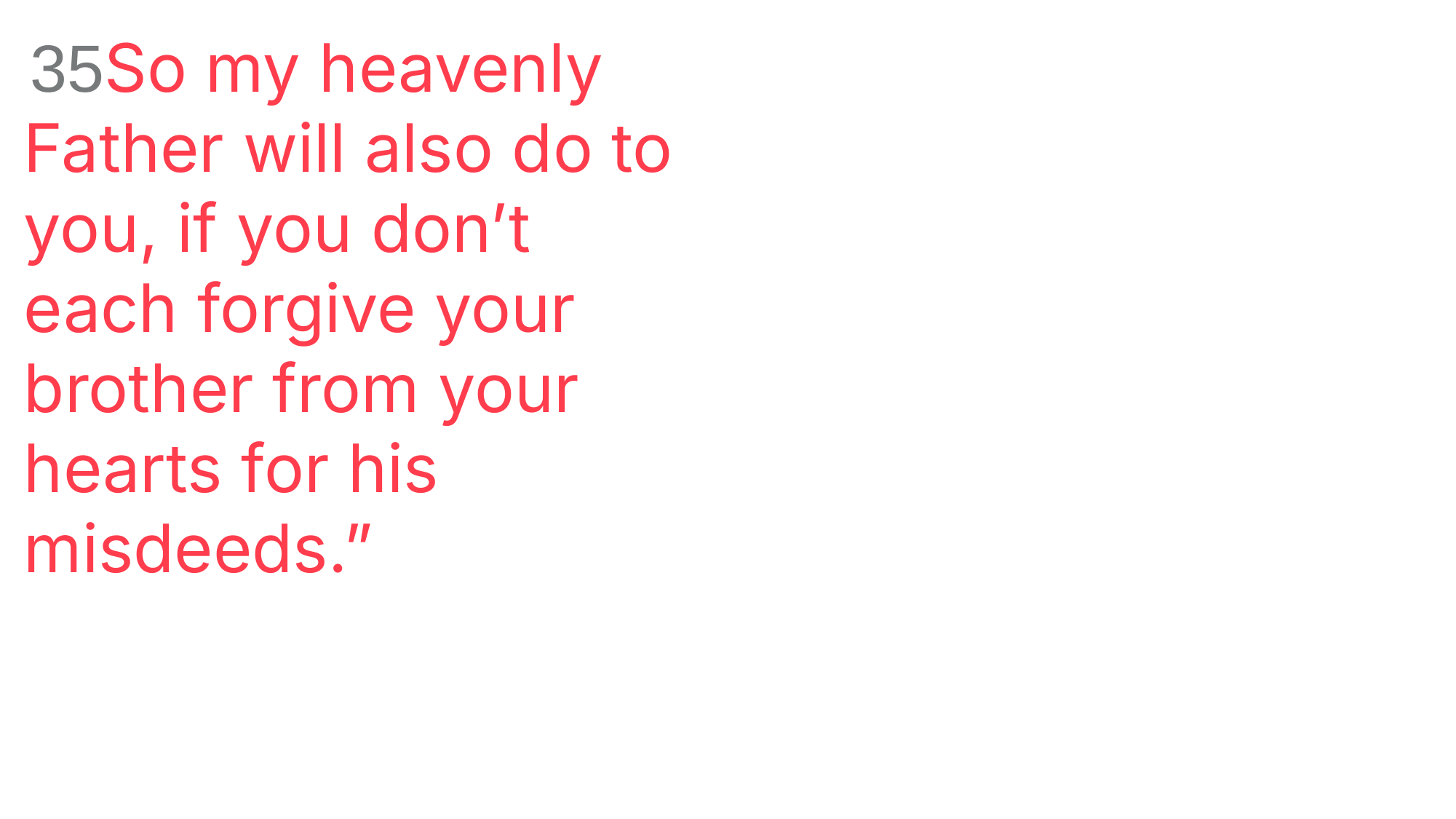

35So my heavenly Father will also do to you, if you don’t each forgive your brother from your hearts for his misdeeds.”